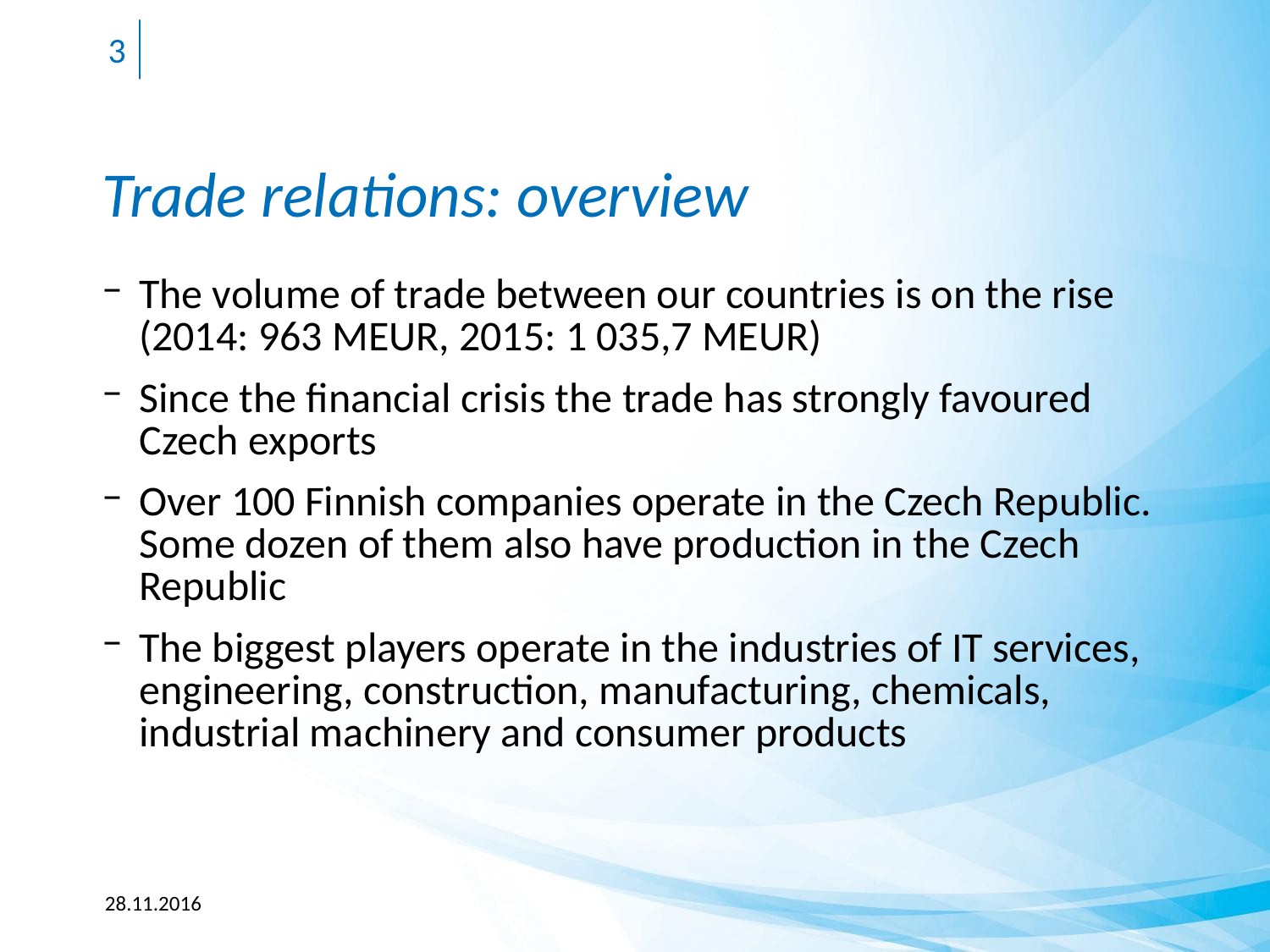

3
# Trade relations: overview
The volume of trade between our countries is on the rise (2014: 963 MEUR, 2015: 1 035,7 MEUR)
Since the financial crisis the trade has strongly favoured Czech exports
Over 100 Finnish companies operate in the Czech Republic. Some dozen of them also have production in the Czech Republic
The biggest players operate in the industries of IT services, engineering, construction, manufacturing, chemicals, industrial machinery and consumer products
28.11.2016